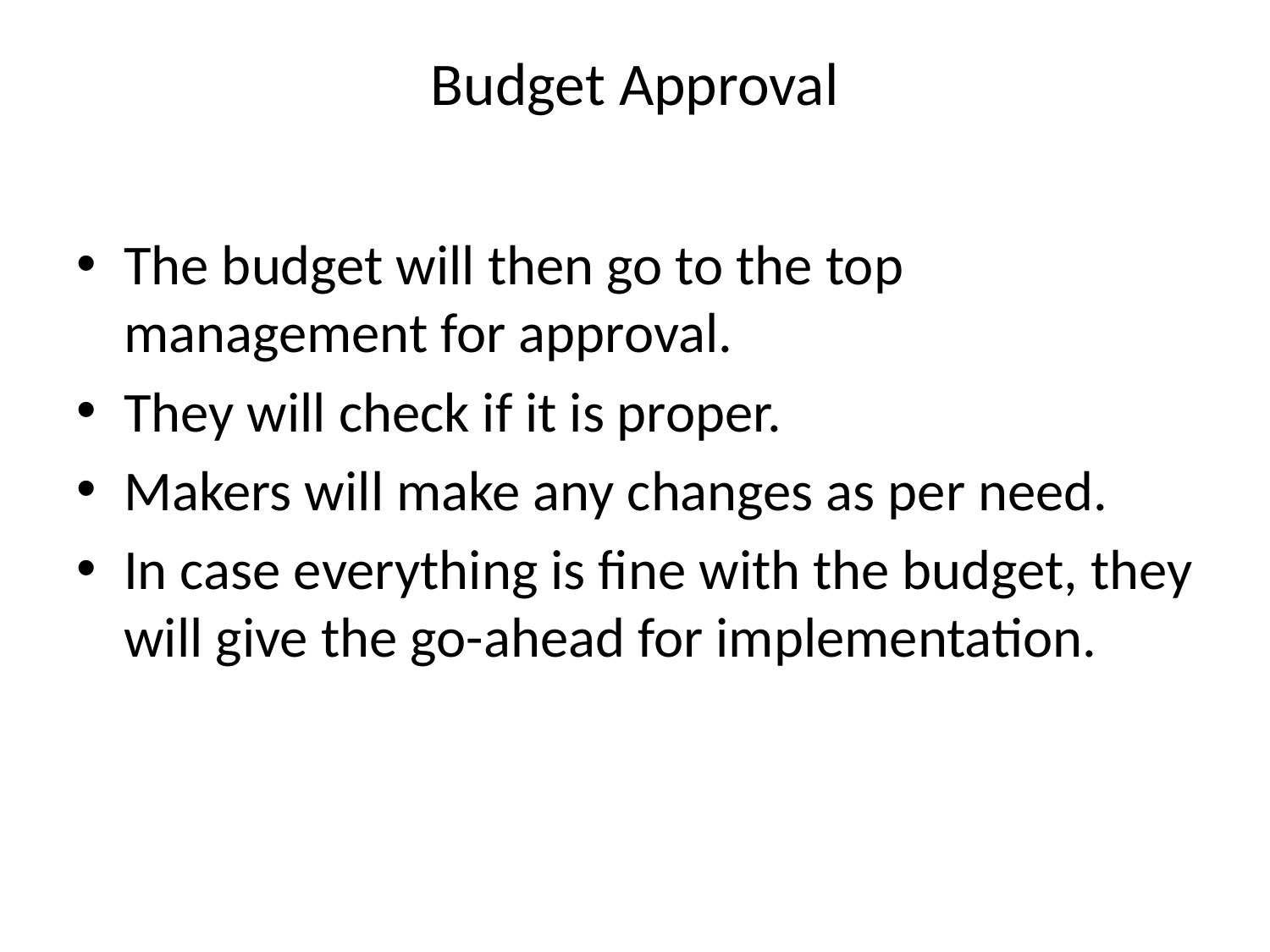

# Budget Approval
The budget will then go to the top management for approval.
They will check if it is proper.
Makers will make any changes as per need.
In case everything is fine with the budget, they will give the go-ahead for implementation.